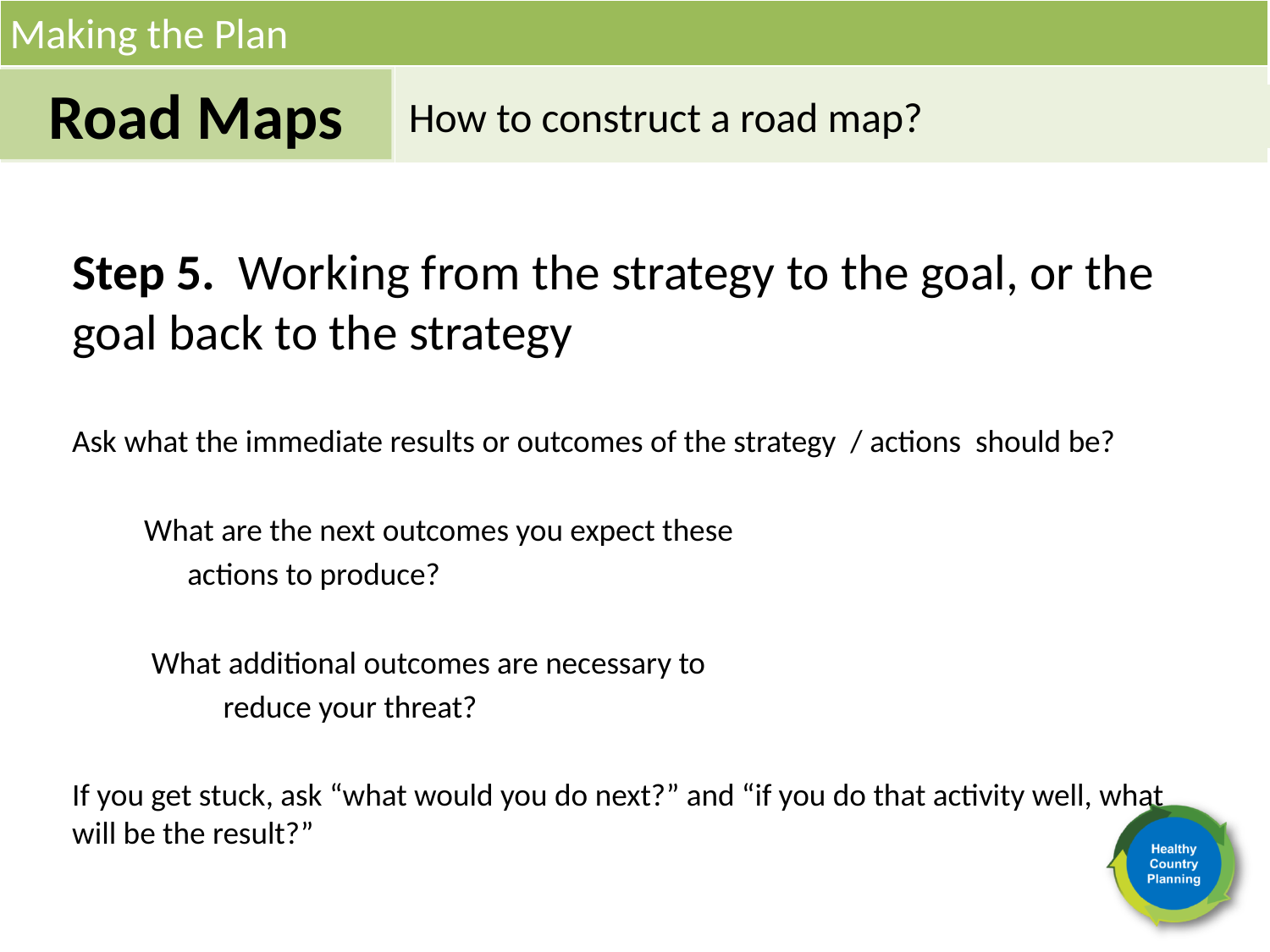

Making the Plan
Road Maps
How to construct a road map?
Step 5.  Working from the strategy to the goal, or the goal back to the strategy

Ask what the immediate results or outcomes of the strategy  / actions  should be?

          What are the next outcomes you expect these
                actions to produce?

           What additional outcomes are necessary to
                     reduce your threat?

If you get stuck, ask “what would you do next?” and “if you do that activity well, what will be the result?”